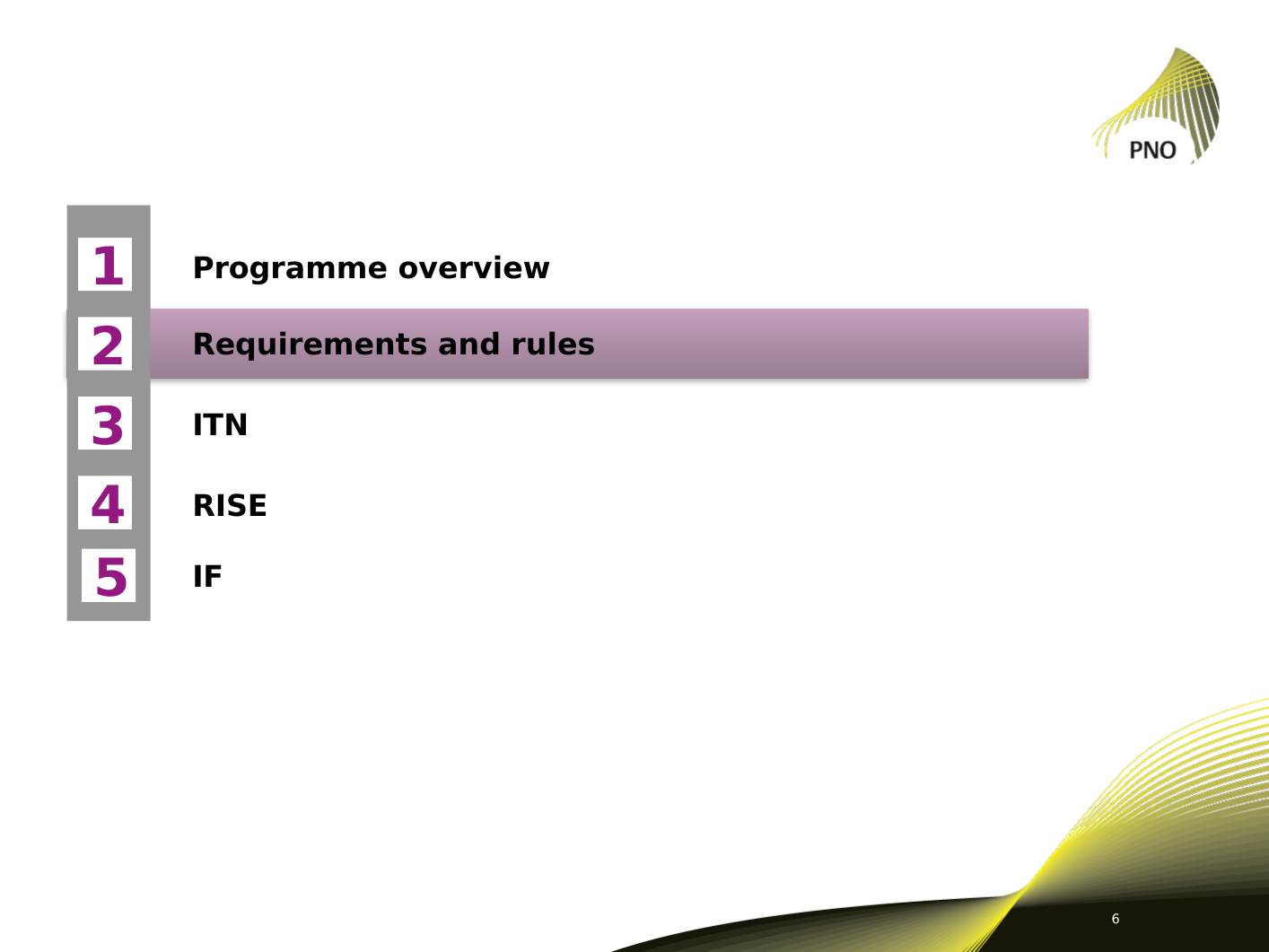

1
Programme overview

Requirements and rules

ITN

RISE

IF

2
3
4
5
6